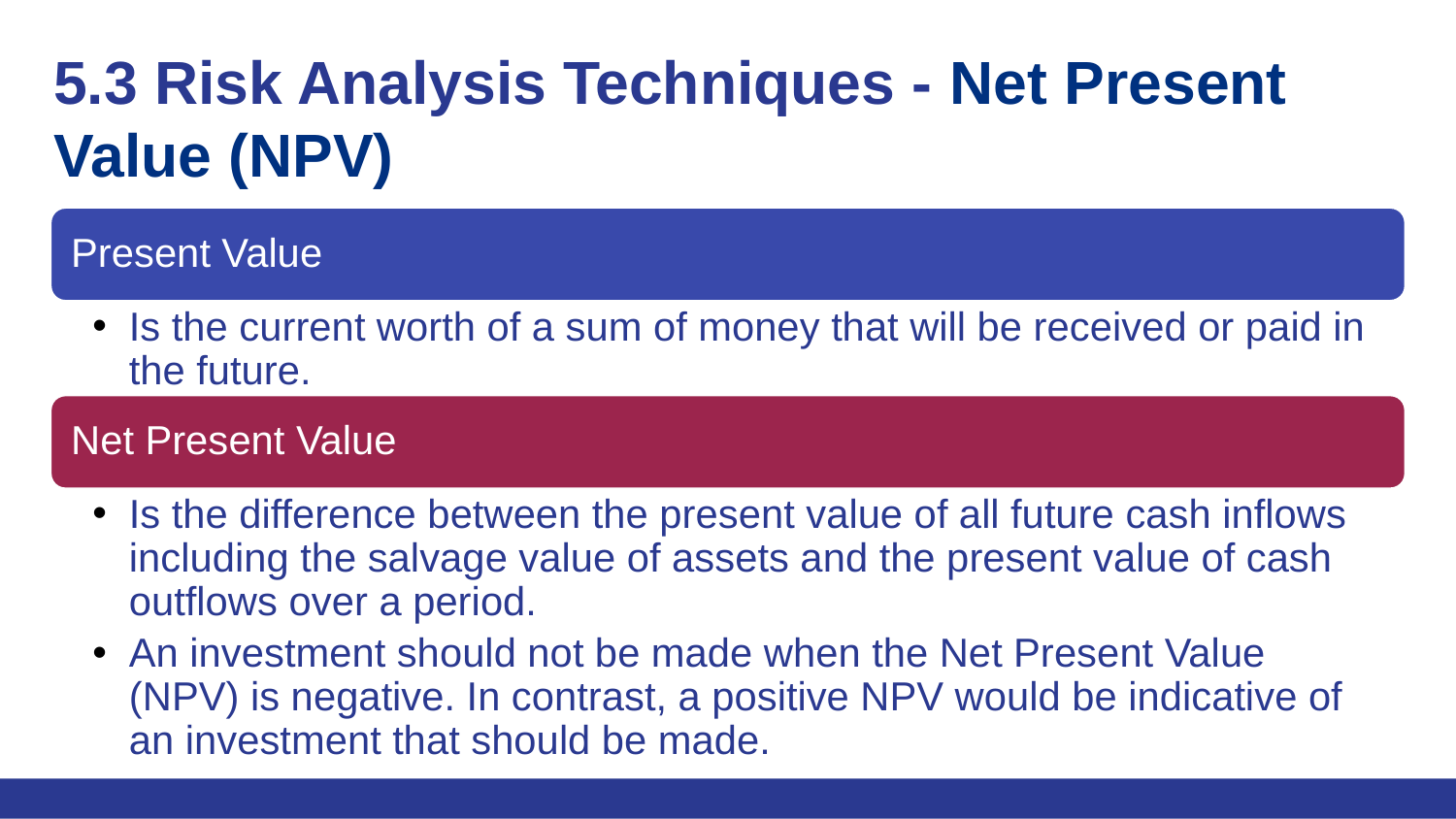

# 5.3 Risk Analysis Techniques - Net Present Value (NPV)
Present Value
Is the current worth of a sum of money that will be received or paid in the future.
Net Present Value
Is the difference between the present value of all future cash inflows including the salvage value of assets and the present value of cash outflows over a period.
An investment should not be made when the Net Present Value (NPV) is negative. In contrast, a positive NPV would be indicative of an investment that should be made.